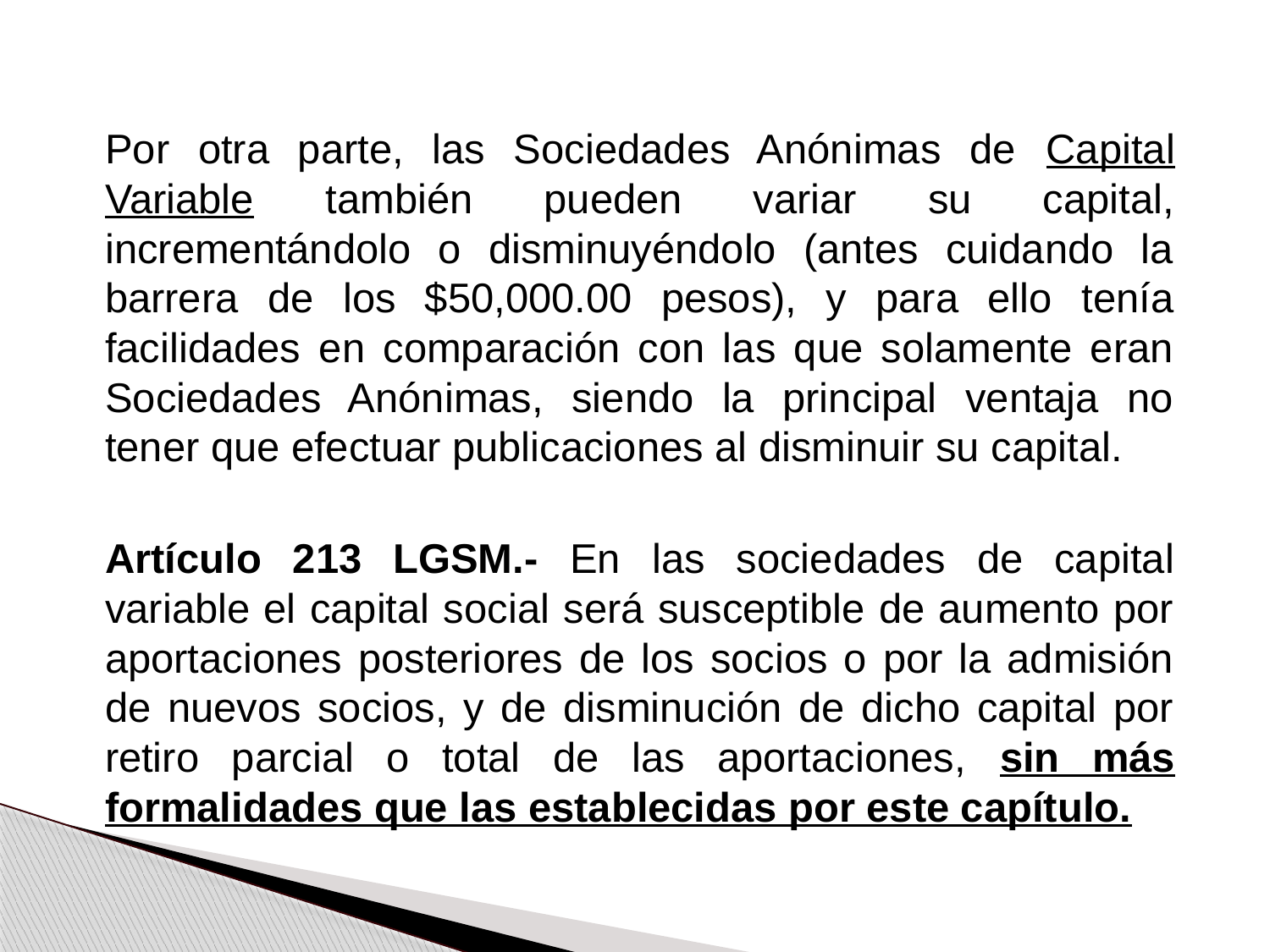

Por otra parte, las Sociedades Anónimas de Capital Variable también pueden variar su capital, incrementándolo o disminuyéndolo (antes cuidando la barrera de los $50,000.00 pesos), y para ello tenía facilidades en comparación con las que solamente eran Sociedades Anónimas, siendo la principal ventaja no tener que efectuar publicaciones al disminuir su capital.

	Artículo 213 LGSM.- En las sociedades de capital variable el capital social será susceptible de aumento por aportaciones posteriores de los socios o por la admisión de nuevos socios, y de disminución de dicho capital por retiro parcial o total de las aportaciones, sin más formalidades que las establecidas por este capítulo.